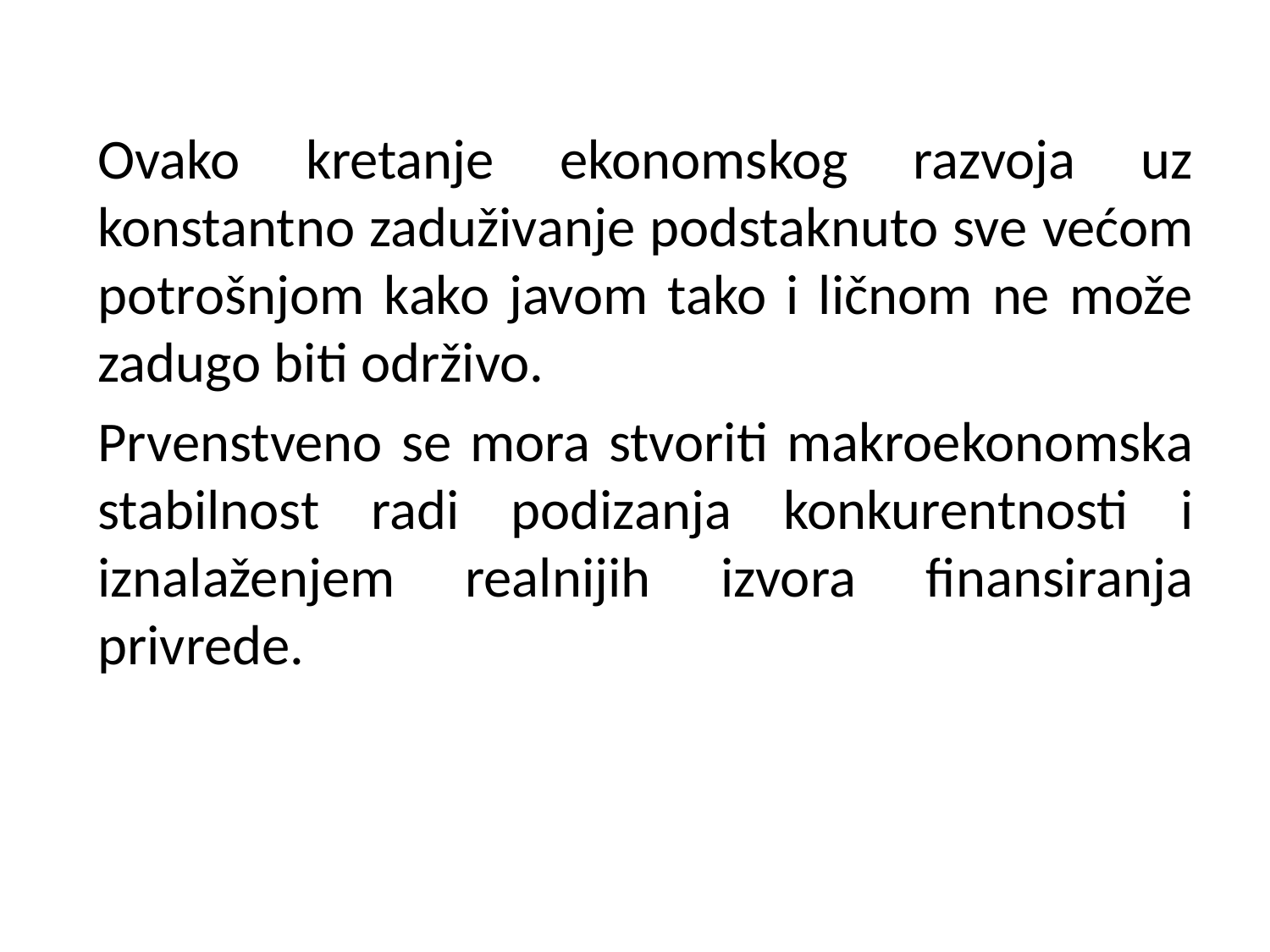

Ovako kretanje ekonomskog razvoja uz konstantno zaduživanje podstaknuto sve većom potrošnjom kako javom tako i ličnom ne može zadugo biti održivo.
Prvenstveno se mora stvoriti makroekonomska stabilnost radi podizanja konkurentnosti i iznalaženjem realnijih izvora finansiranja privrede.